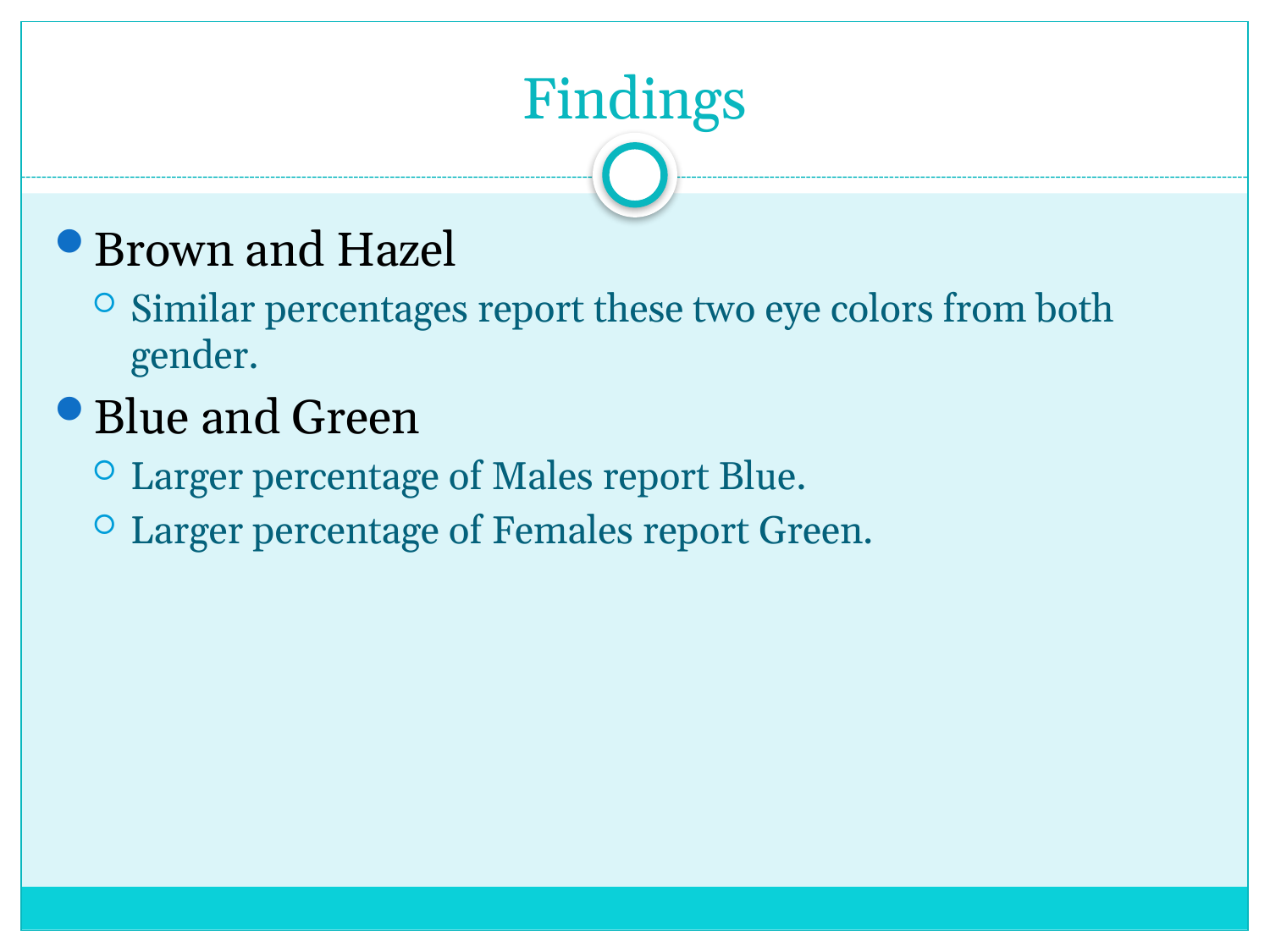

# Findings
Brown and Hazel
Similar percentages report these two eye colors from both gender.
Blue and Green
Larger percentage of Males report Blue.
Larger percentage of Females report Green.